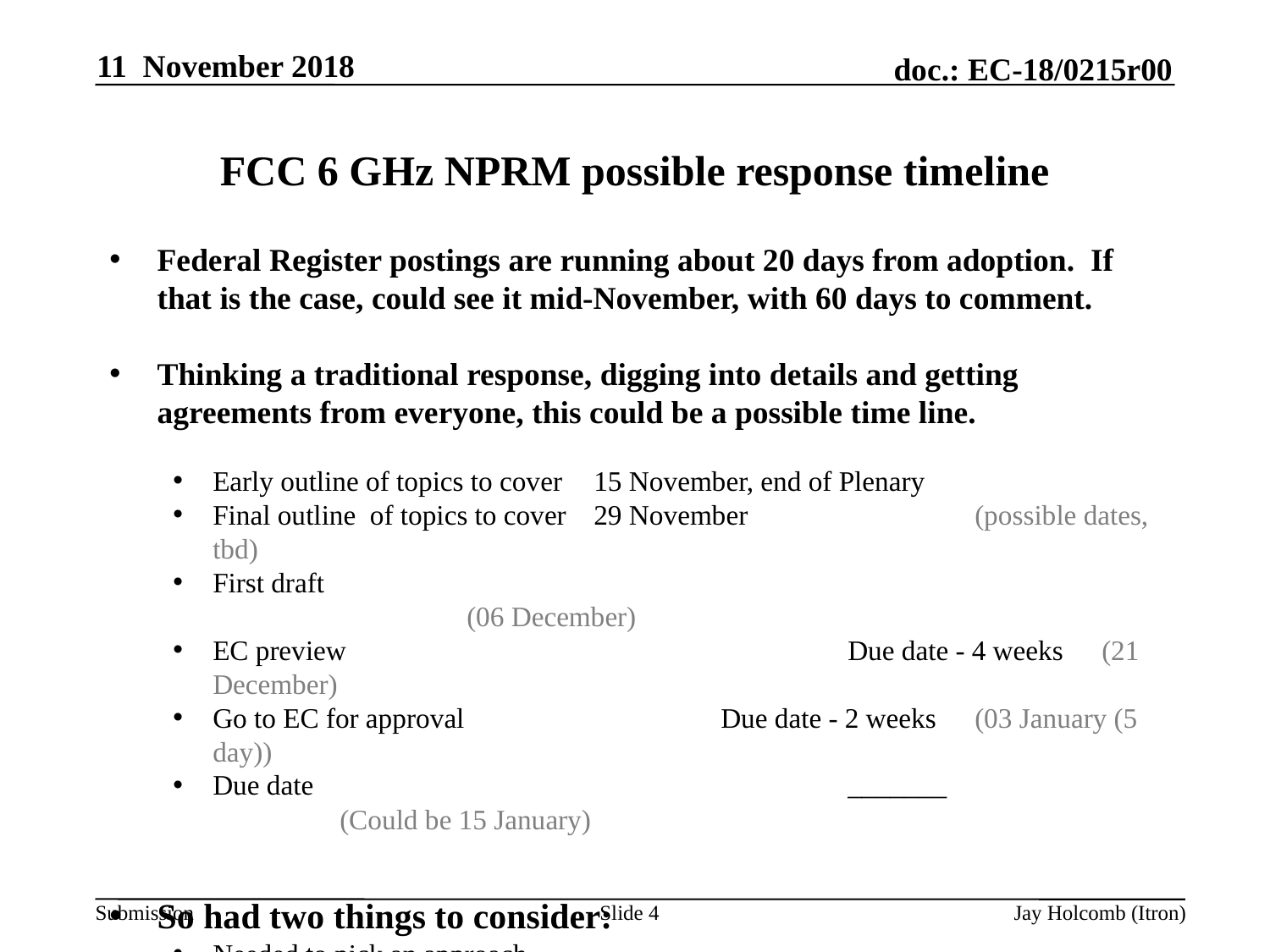

11  November 2018
# FCC 6 GHz NPRM possible response timeline
Federal Register postings are running about 20 days from adoption.  If that is the case, could see it mid-November, with 60 days to comment.

Thinking a traditional response, digging into details and getting agreements from everyone, this could be a possible time line.

Early outline of topics to cover	15 November, end of Plenary
Final outline  of topics to cover	29 November		(possible dates, tbd)
First draft									(06 December)
EC preview  				Due date - 4 weeks  	(21 December)
Go to EC for approval			Due date - 2 weeks  	(03 January (5 day))
Due date					_______			(Could be 15 January)

So had two things to consider:
Needed to pick an approach,
And how to dive deep, get agreement over the holidays and follow process..

Slide 4
Jay Holcomb (Itron)